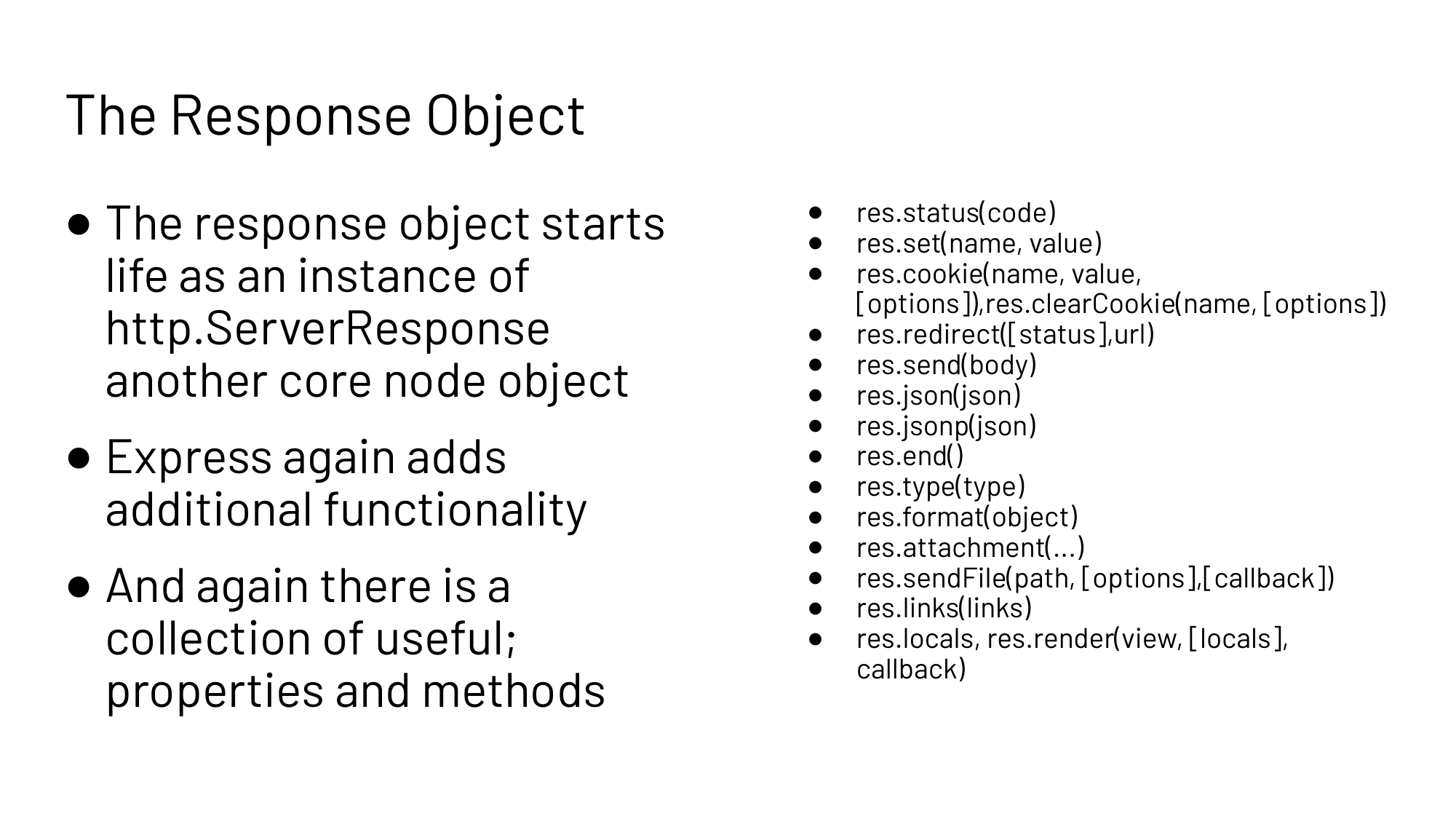

# The Response Object
The response object starts life as an instance of http.ServerResponse another core node object
Express again adds additional functionality
And again there is a collection of useful; properties and methods
res.status(code)
res.set(name, value)
res.cookie(name, value, [options]),res.clearCookie(name, [options])
res.redirect([status],url)
res.send(body)
res.json(json)
res.jsonp(json)
res.end()
res.type(type)
res.format(object)
res.attachment(...)
res.sendFile(path, [options],[callback])
res.links(links)
res.locals, res.render(view, [locals], callback)